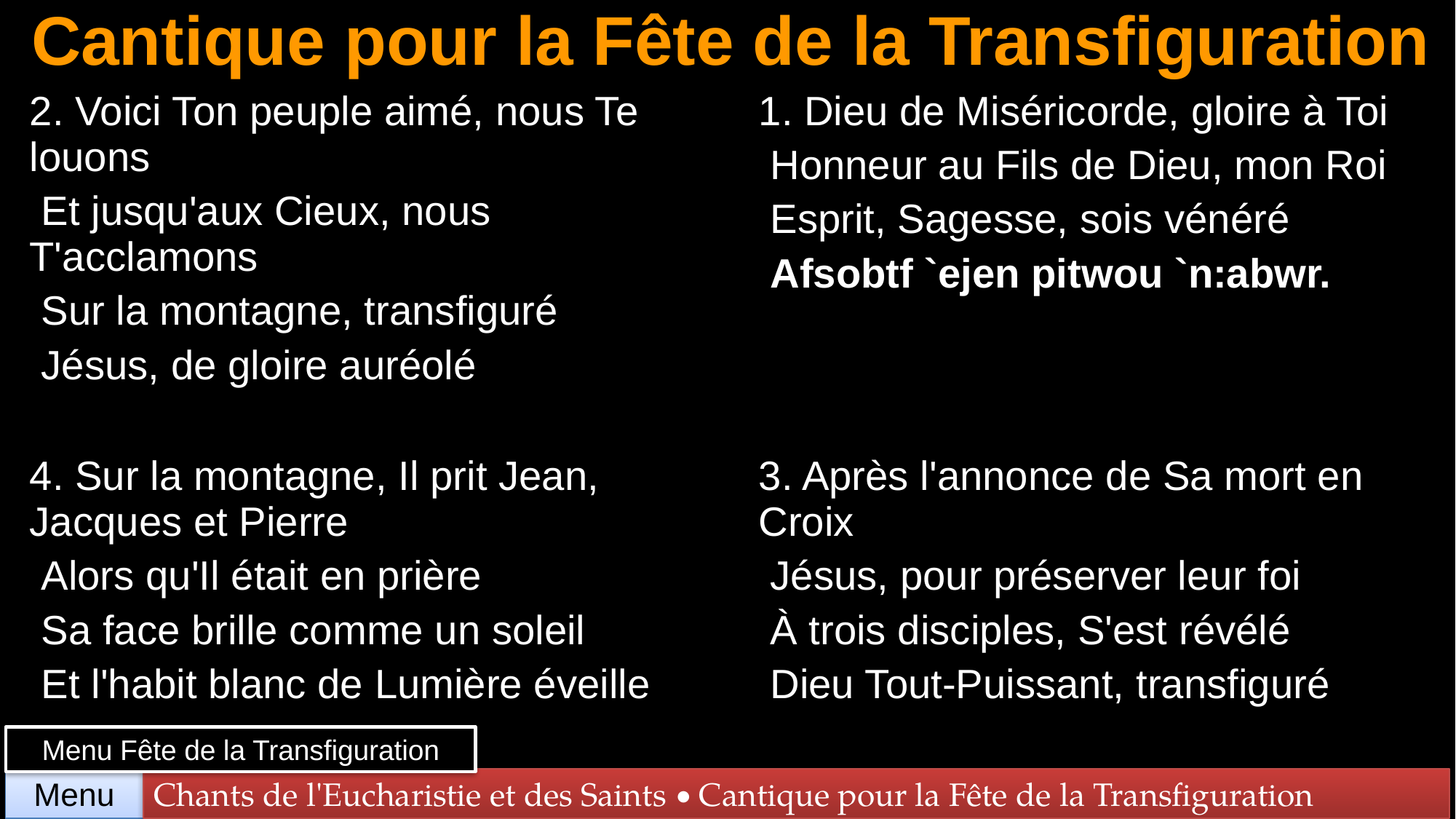

# Cantique pour la Fête de la Transfiguration
| 2. Voici Ton peuple aimé, nous Te louons Et jusqu'aux Cieux, nous T'acclamons Sur la montagne, transfiguré Jésus, de gloire auréolé | 1. Dieu de Miséricorde, gloire à Toi Honneur au Fils de Dieu, mon Roi Esprit, Sagesse, sois vénéré Afsobtf `ejen pitwou `n:abwr. |
| --- | --- |
| 4. Sur la montagne, Il prit Jean, Jacques et Pierre Alors qu'Il était en prière Sa face brille comme un soleil Et l'habit blanc de Lumière éveille | 3. Après l'annonce de Sa mort en Croix Jésus, pour préserver leur foi À trois disciples, S'est révélé Dieu Tout-Puissant, transfiguré |

Menu Fête de la Transfiguration
Chants de l'Eucharistie et des Saints • Cantique pour la Fête de la Transfiguration
Menu